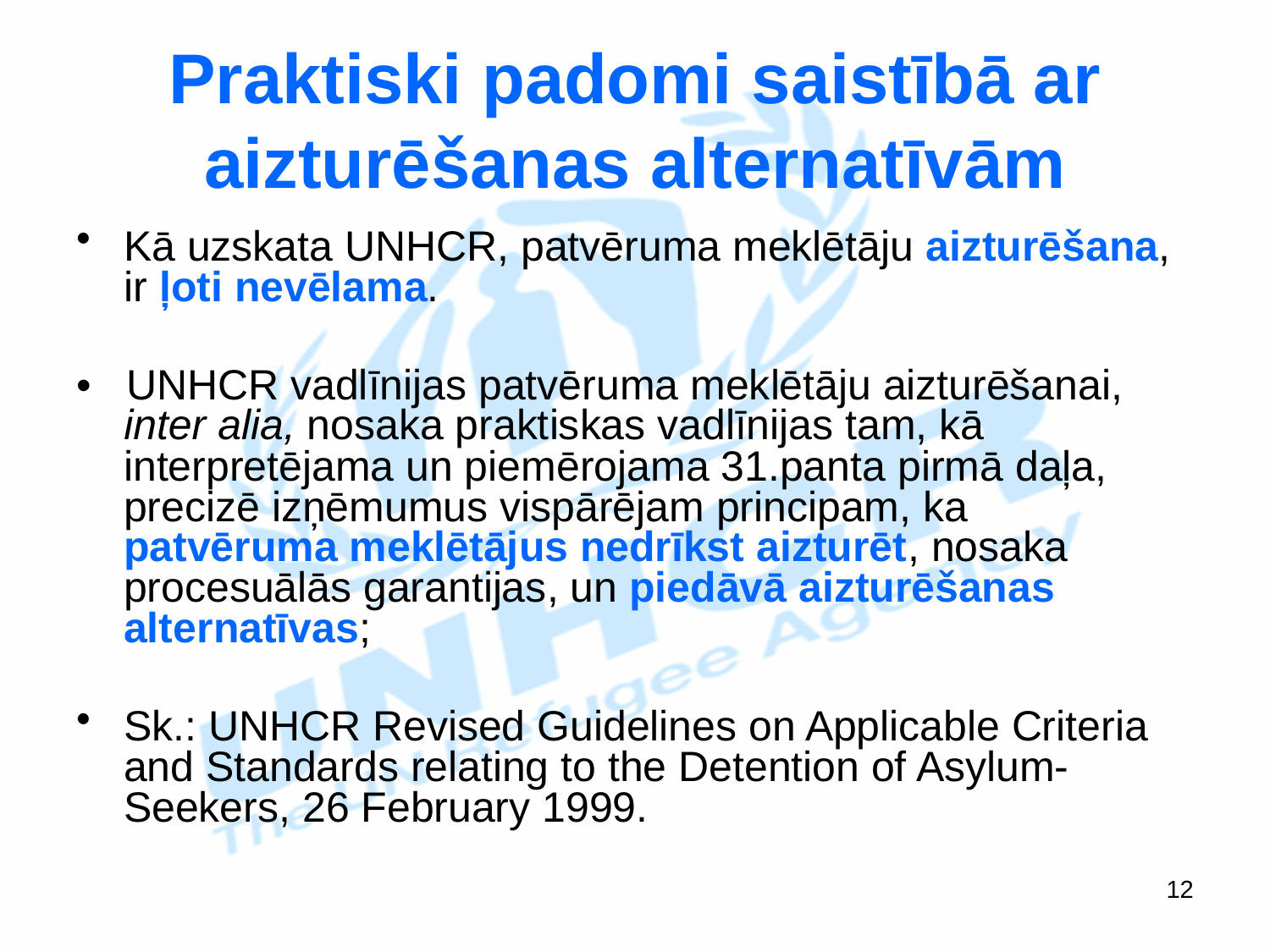

# Praktiski padomi saistībā ar aizturēšanas alternatīvām
Kā uzskata UNHCR, patvēruma meklētāju aizturēšana, ir ļoti nevēlama.

•   UNHCR vadlīnijas patvēruma meklētāju aizturēšanai, inter alia, nosaka praktiskas vadlīnijas tam, kā interpretējama un piemērojama 31.panta pirmā daļa, precizē izņēmumus vispārējam principam, ka  patvēruma meklētājus nedrīkst aizturēt, nosaka procesuālās garantijas, un piedāvā aizturēšanas alternatīvas;

Sk.: UNHCR Revised Guidelines on Applicable Criteria and Standards relating to the Detention of Asylum- Seekers, 26 February 1999.
12